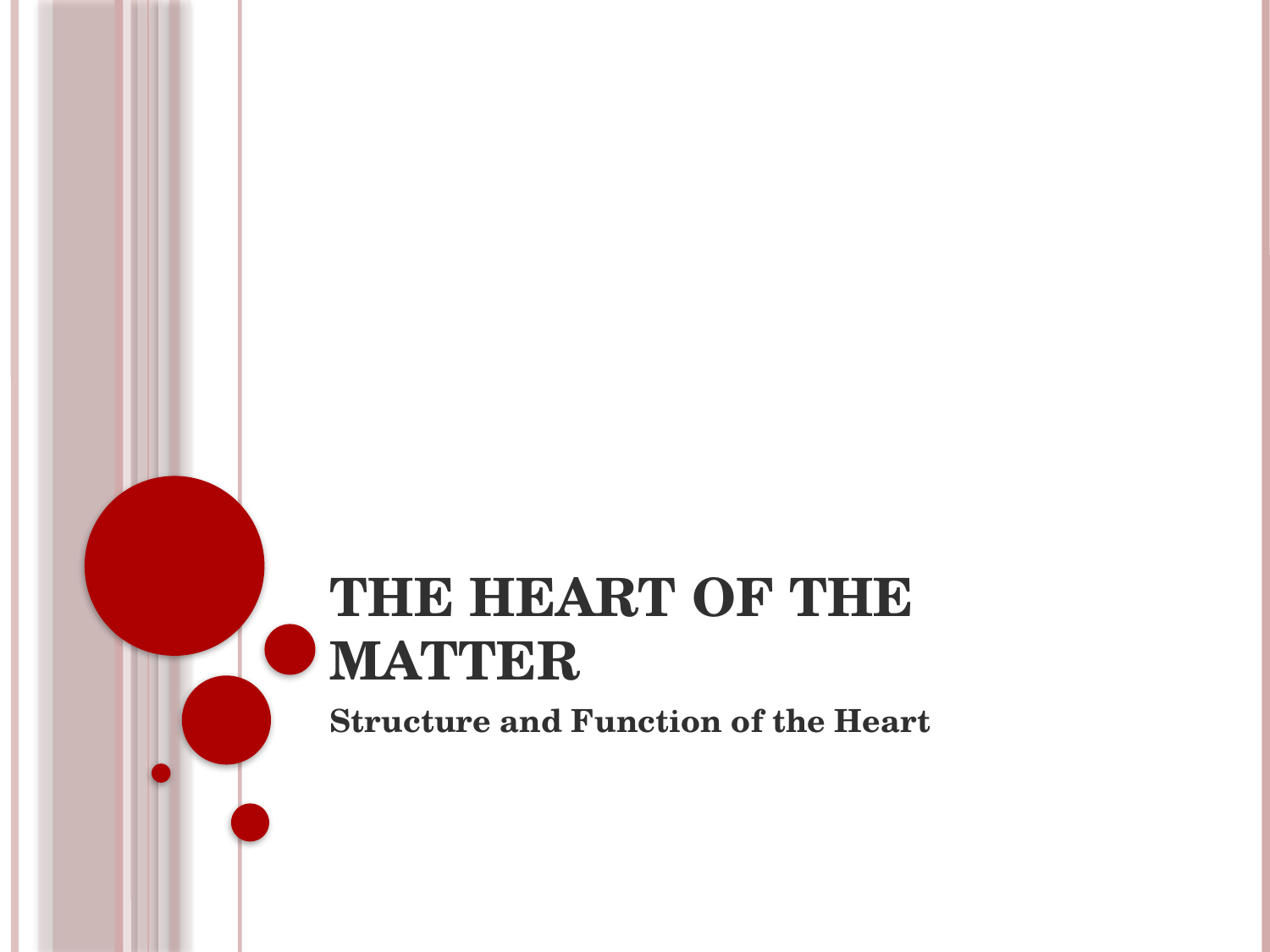

# The Heart of the Matter
Structure and Function of the Heart